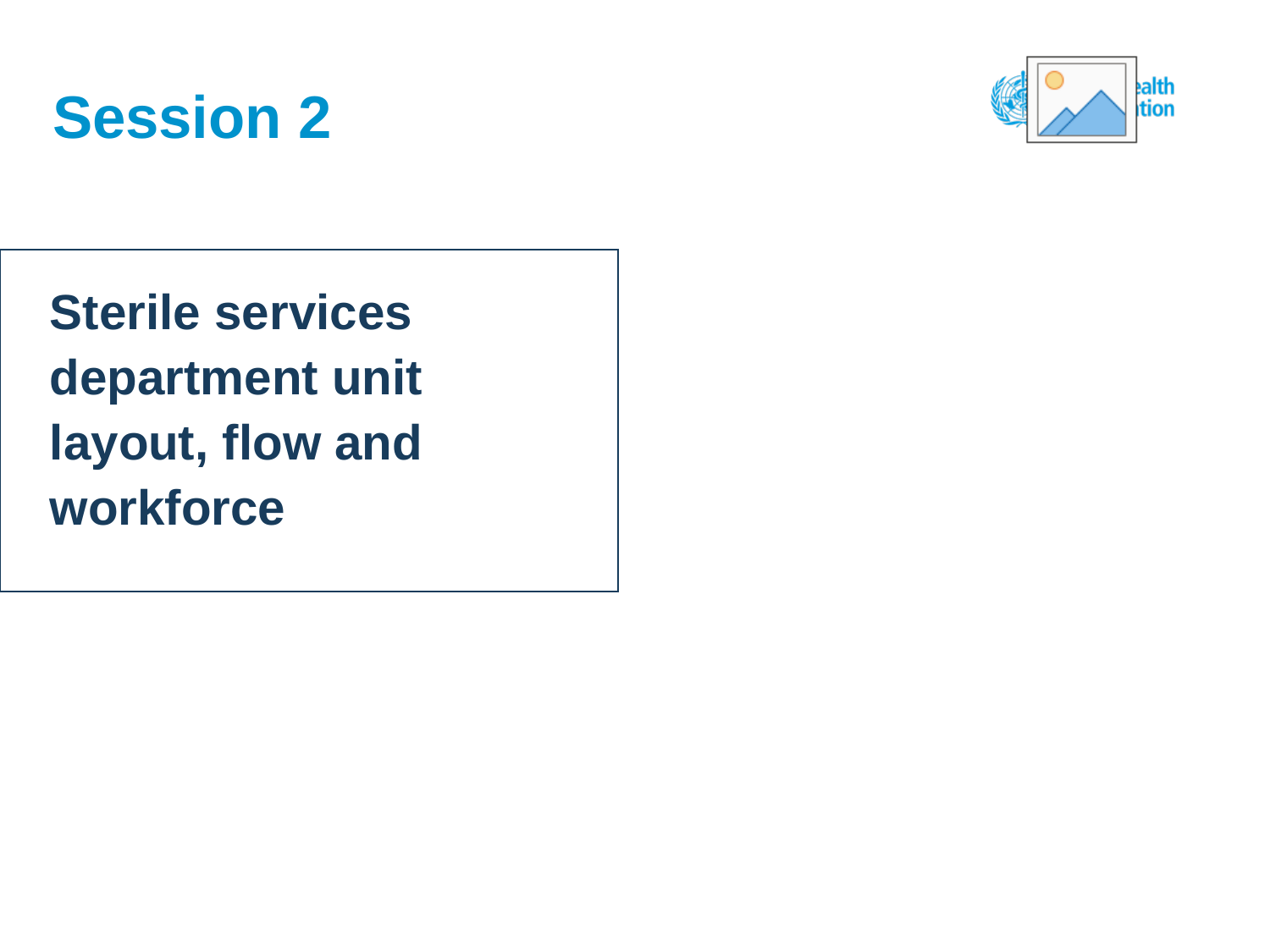

# Session 2

Sterile services department unit layout, flow and workforce